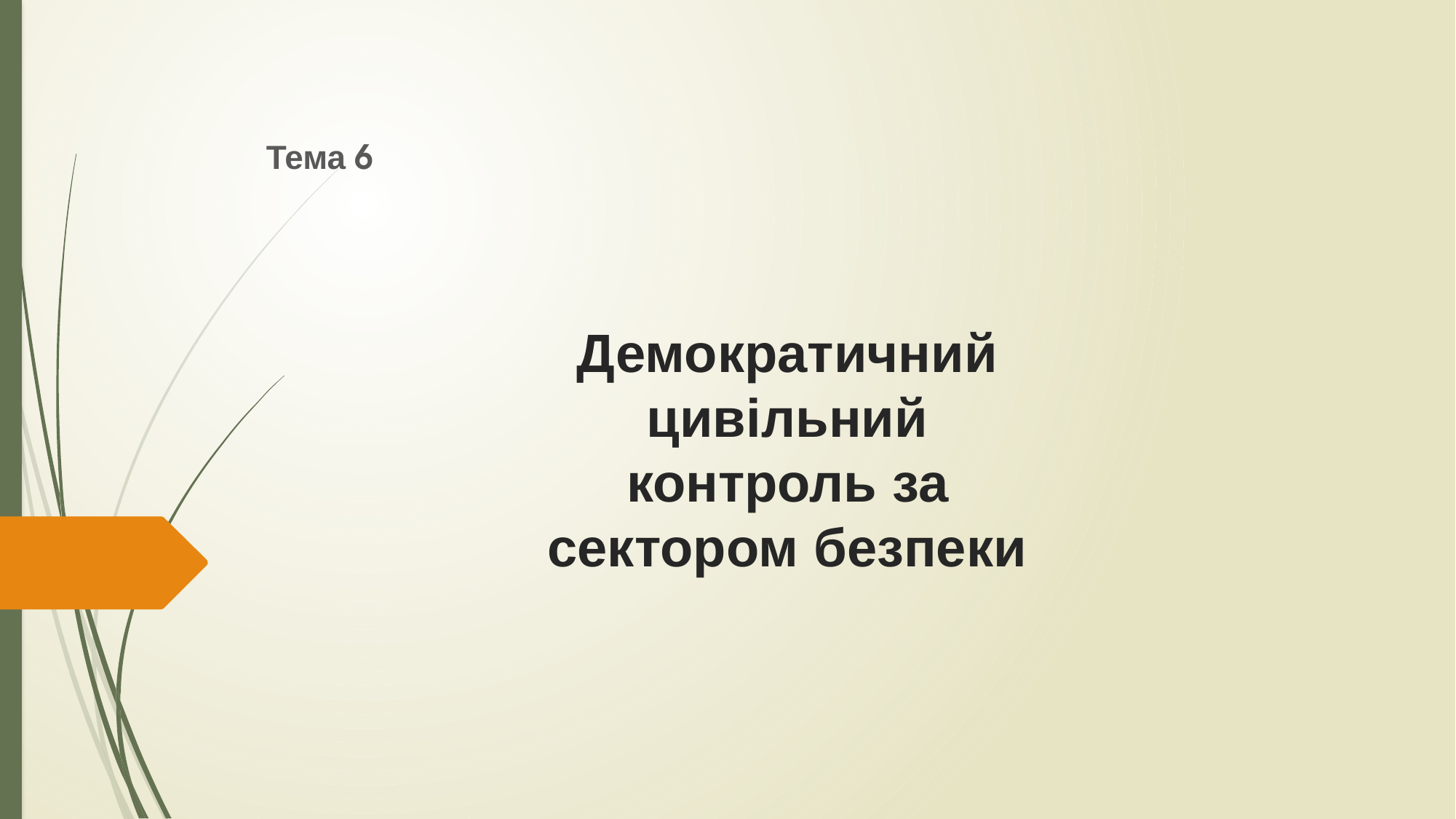

Тема 6
# Демократичний цивільний контроль за сектором безпеки